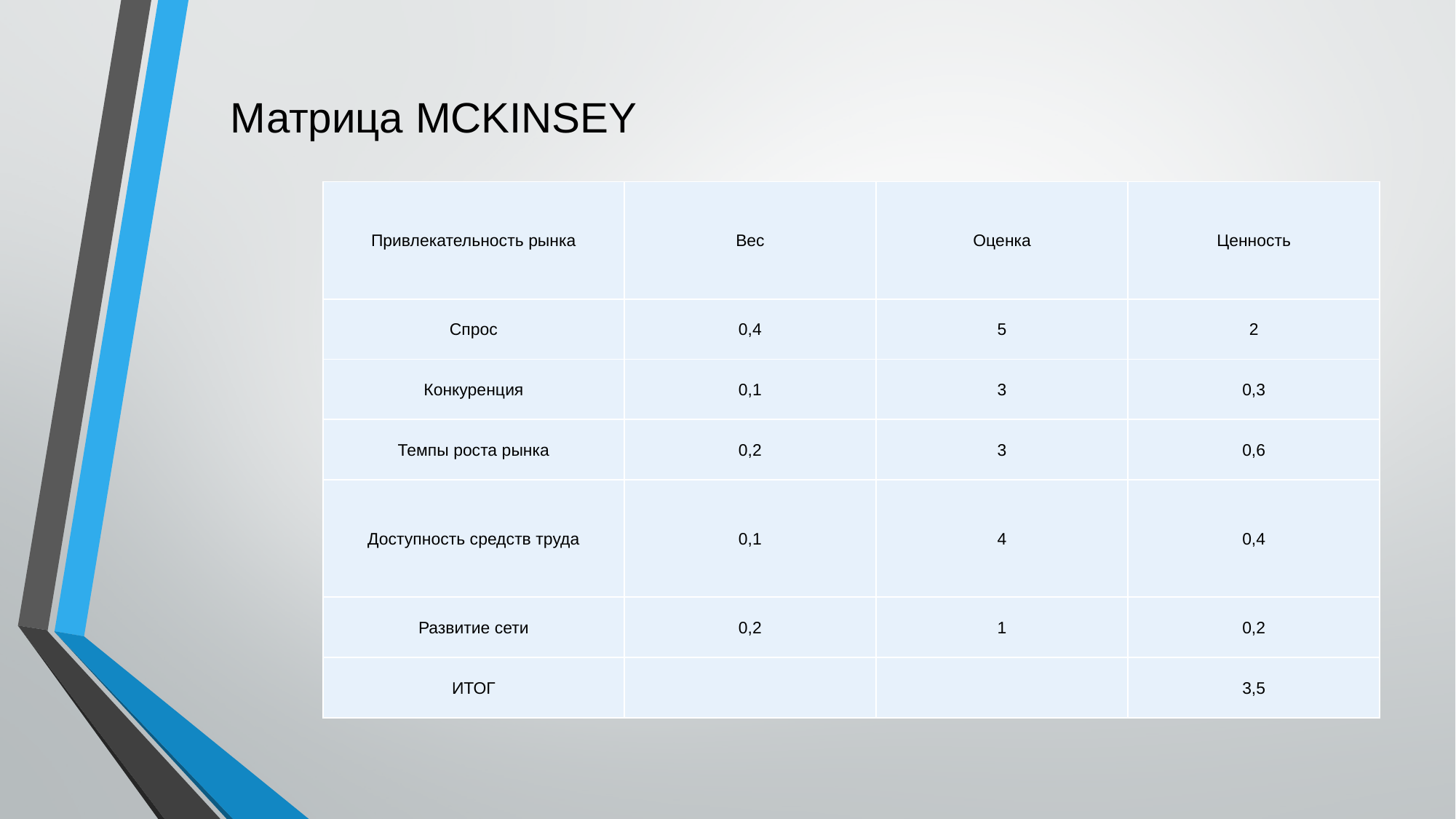

# Матрица MCKINSEY
| Привлекательность рынка | Вес | Оценка | Ценность |
| --- | --- | --- | --- |
| Спрос | 0,4 | 5 | 2 |
| Конкуренция | 0,1 | 3 | 0,3 |
| Темпы роста рынка | 0,2 | 3 | 0,6 |
| Доступность средств труда | 0,1 | 4 | 0,4 |
| Развитие сети | 0,2 | 1 | 0,2 |
| ИТОГ |  |  | 3,5 |